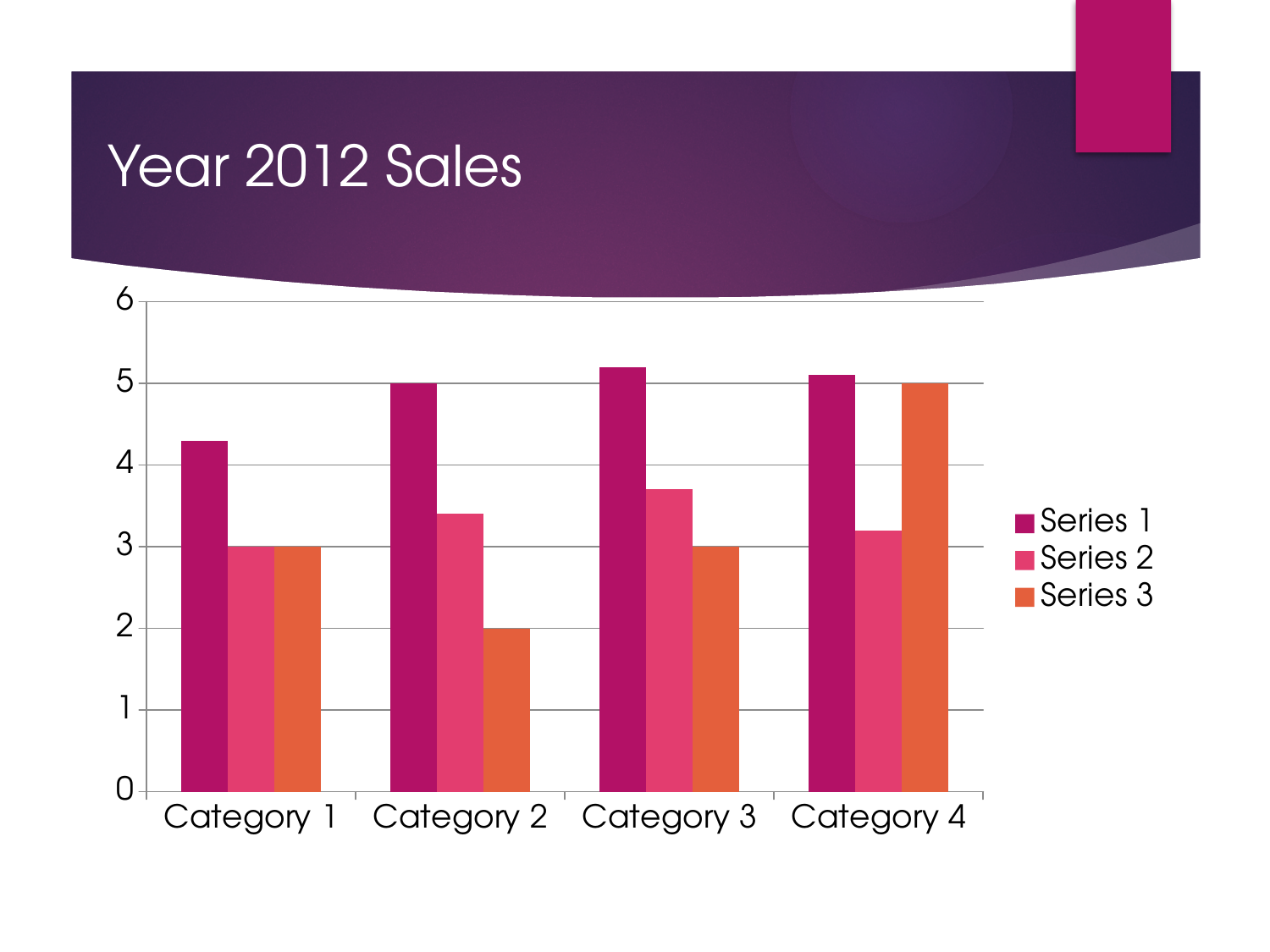

# Year 2012 Sales

### Chart

| Category | Series 1 | Series 2 | Series 3 |
|---|---|---|---|
| Category 1 | 4.3 | 3.0 | 3.0 |
| Category 2 | 5.0 | 3.4 | 2.0 |
| Category 3 | 5.2 | 3.7 | 3.0 |
| Category 4 | 5.1 | 3.2 | 5.0 |